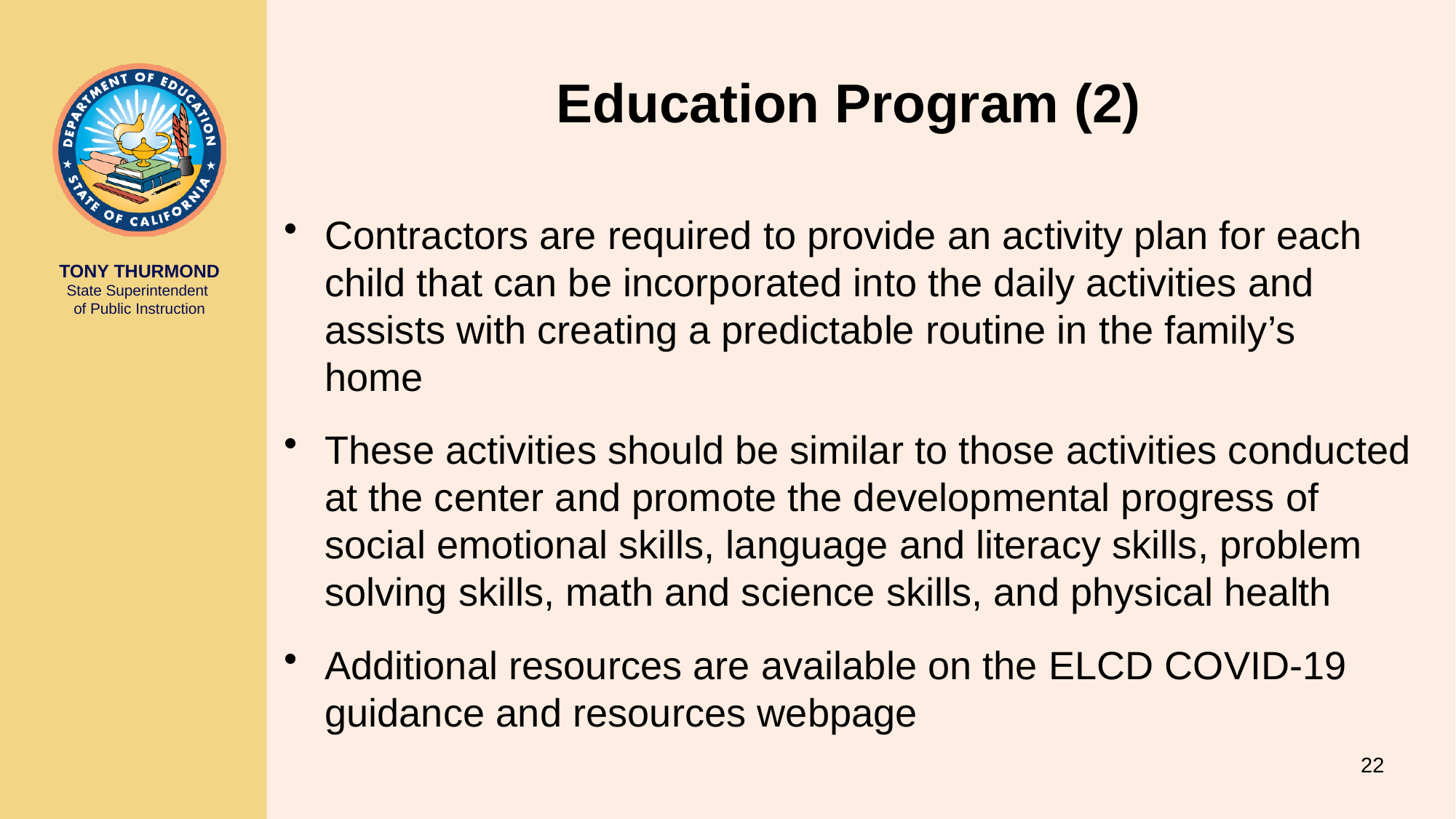

# Education Program (2)
Contractors are required to provide an activity plan for each child that can be incorporated into the daily activities and assists with creating a predictable routine in the family’s home
These activities should be similar to those activities conducted at the center and promote the developmental progress of social emotional skills, language and literacy skills, problem solving skills, math and science skills, and physical health
Additional resources are available on the ELCD COVID-19 guidance and resources webpage
22